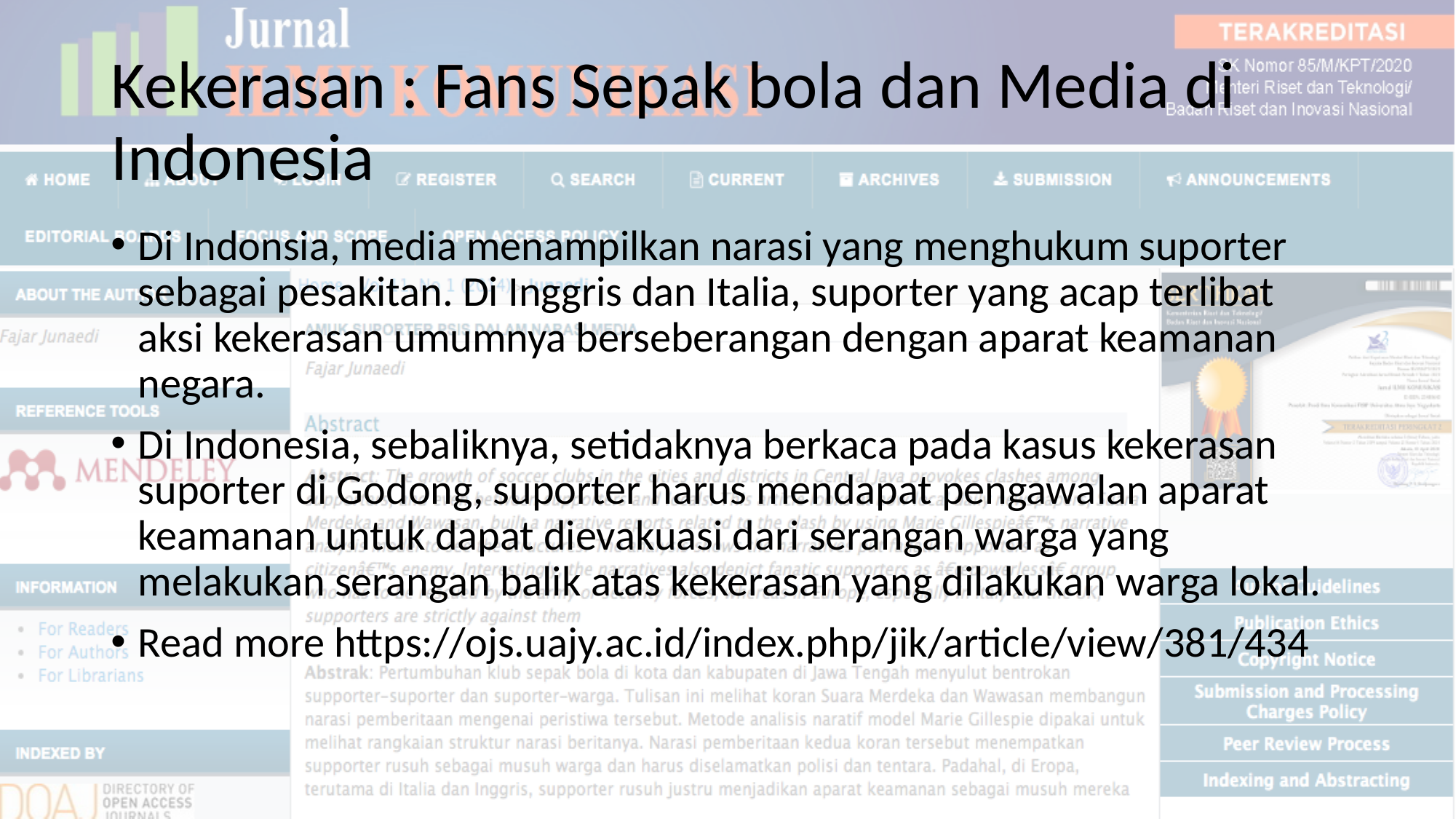

# Kekerasan : Fans Sepak bola dan Media di Indonesia
Di Indonsia, media menampilkan narasi yang menghukum suporter sebagai pesakitan. Di Inggris dan Italia, suporter yang acap terlibat aksi kekerasan umumnya berseberangan dengan aparat keamanan negara.
Di Indonesia, sebaliknya, setidaknya berkaca pada kasus kekerasan suporter di Godong, suporter harus mendapat pengawalan aparat keamanan untuk dapat dievakuasi dari serangan warga yang melakukan serangan balik atas kekerasan yang dilakukan warga lokal.
Read more https://ojs.uajy.ac.id/index.php/jik/article/view/381/434